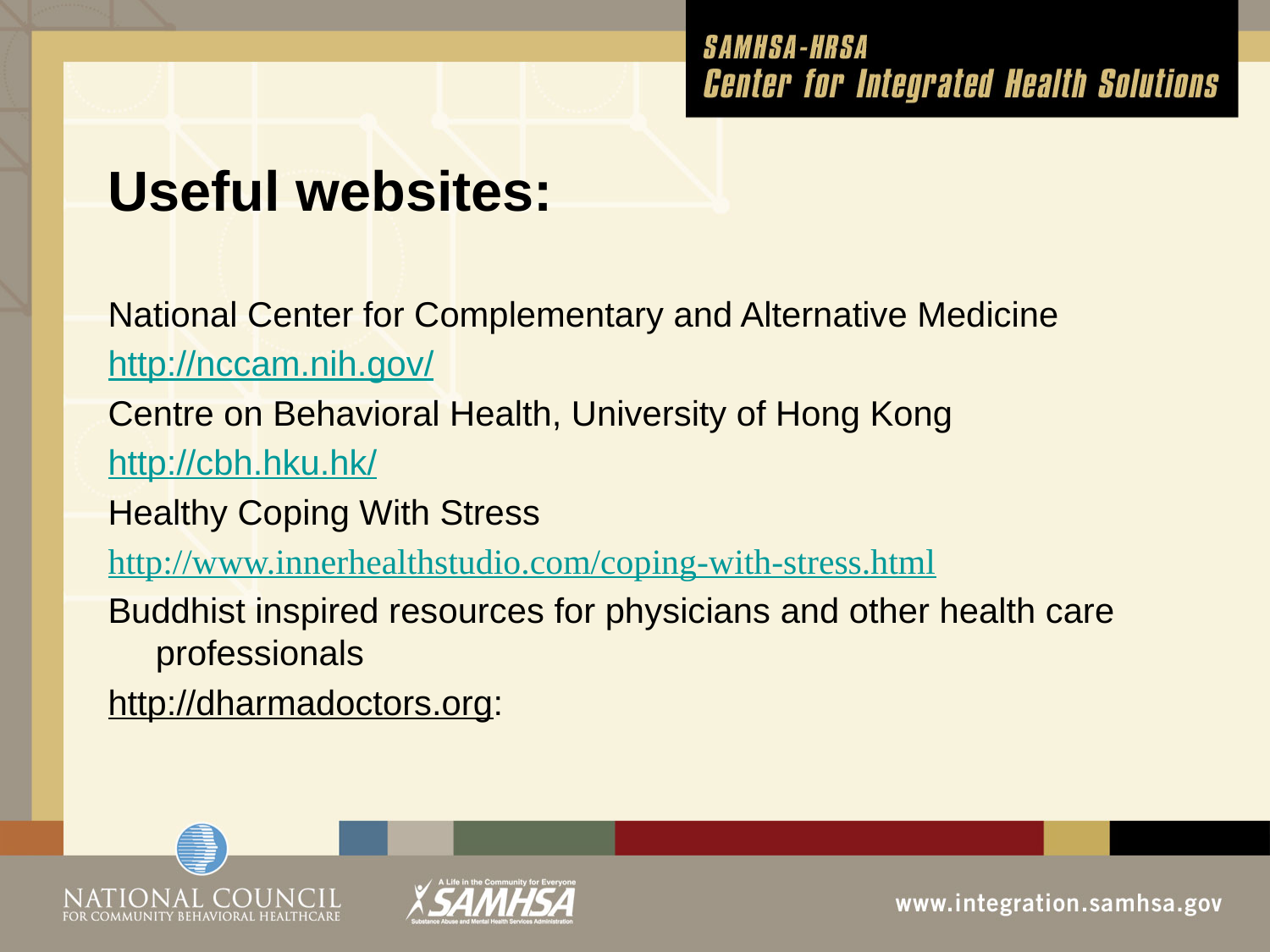

# Useful websites:
National Center for Complementary and Alternative Medicine
http://nccam.nih.gov/
Centre on Behavioral Health, University of Hong Kong
http://cbh.hku.hk/
Healthy Coping With Stress
http://www.innerhealthstudio.com/coping-with-stress.html
Buddhist inspired resources for physicians and other health care professionals
http://dharmadoctors.org: